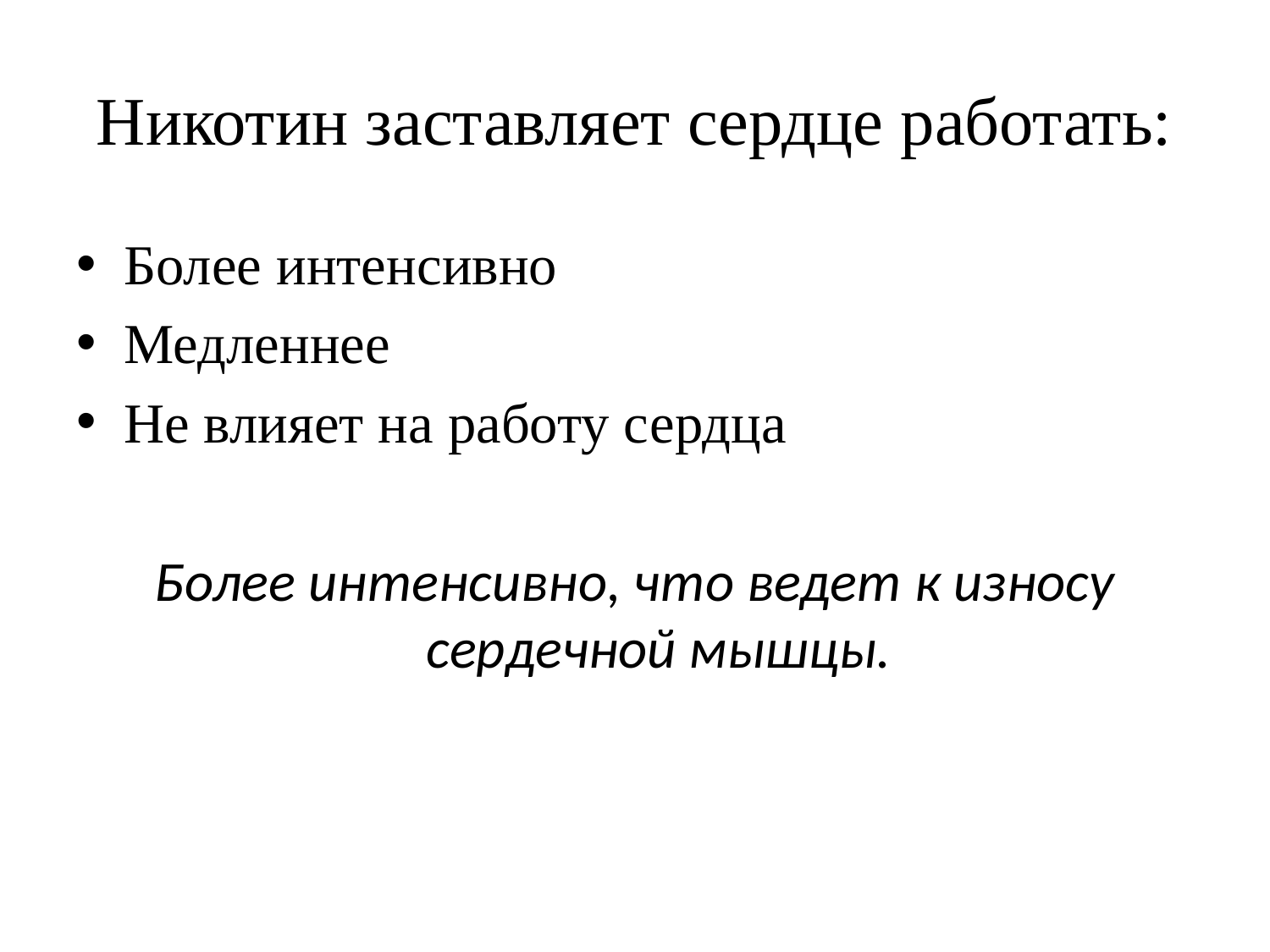

# Никотин заставляет сердце работать:
Более интенсивно
Медленнее
Не влияет на работу сердца

Более интенсивно, что ведет к износу сердечной мышцы.